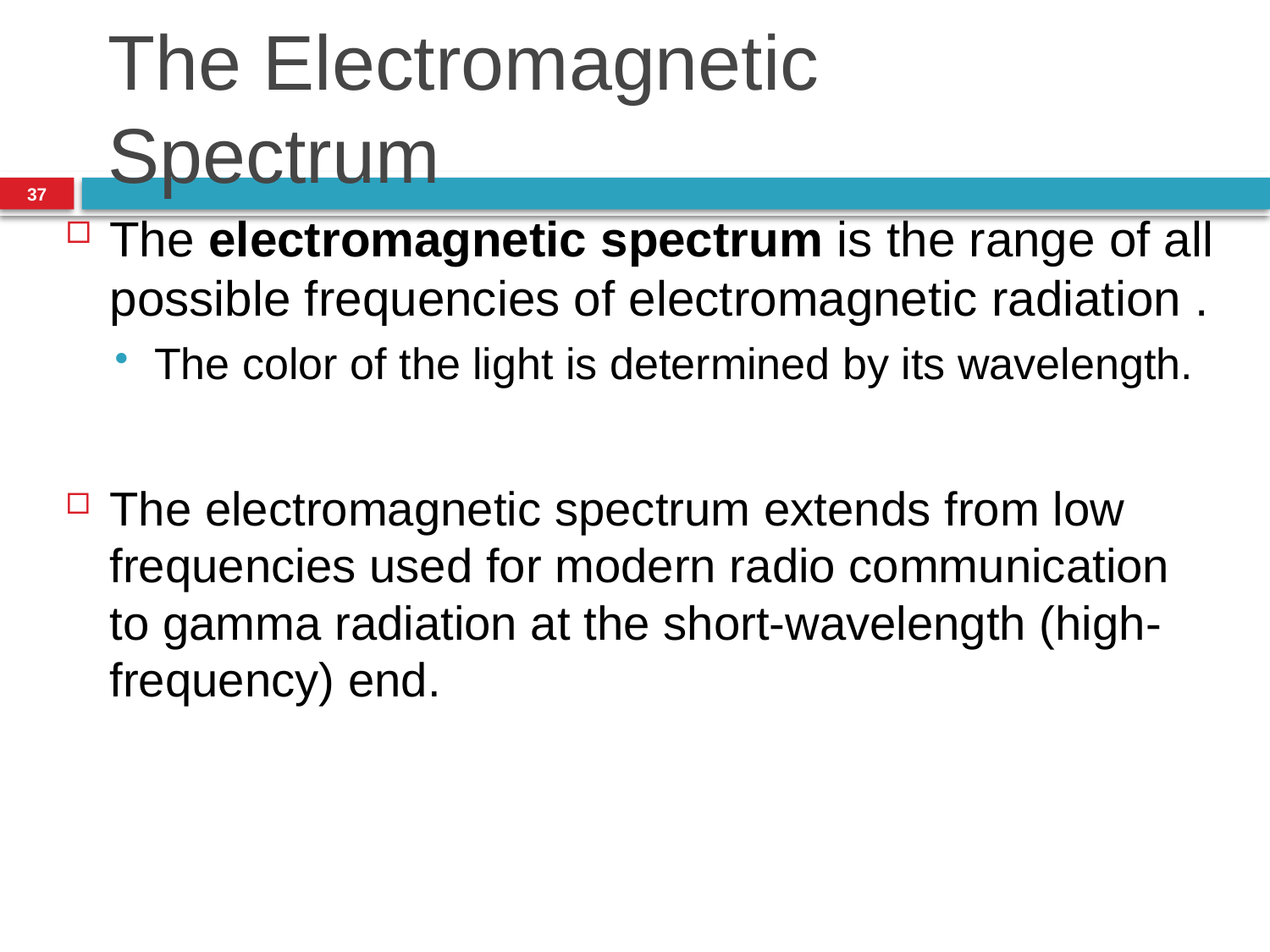

# The Electromagnetic Spectrum
37
The electromagnetic spectrum is the range of all possible frequencies of electromagnetic radiation .
The color of the light is determined by its wavelength.

The electromagnetic spectrum extends from low frequencies used for modern radio communication to gamma radiation at the short-wavelength (high-frequency) end.